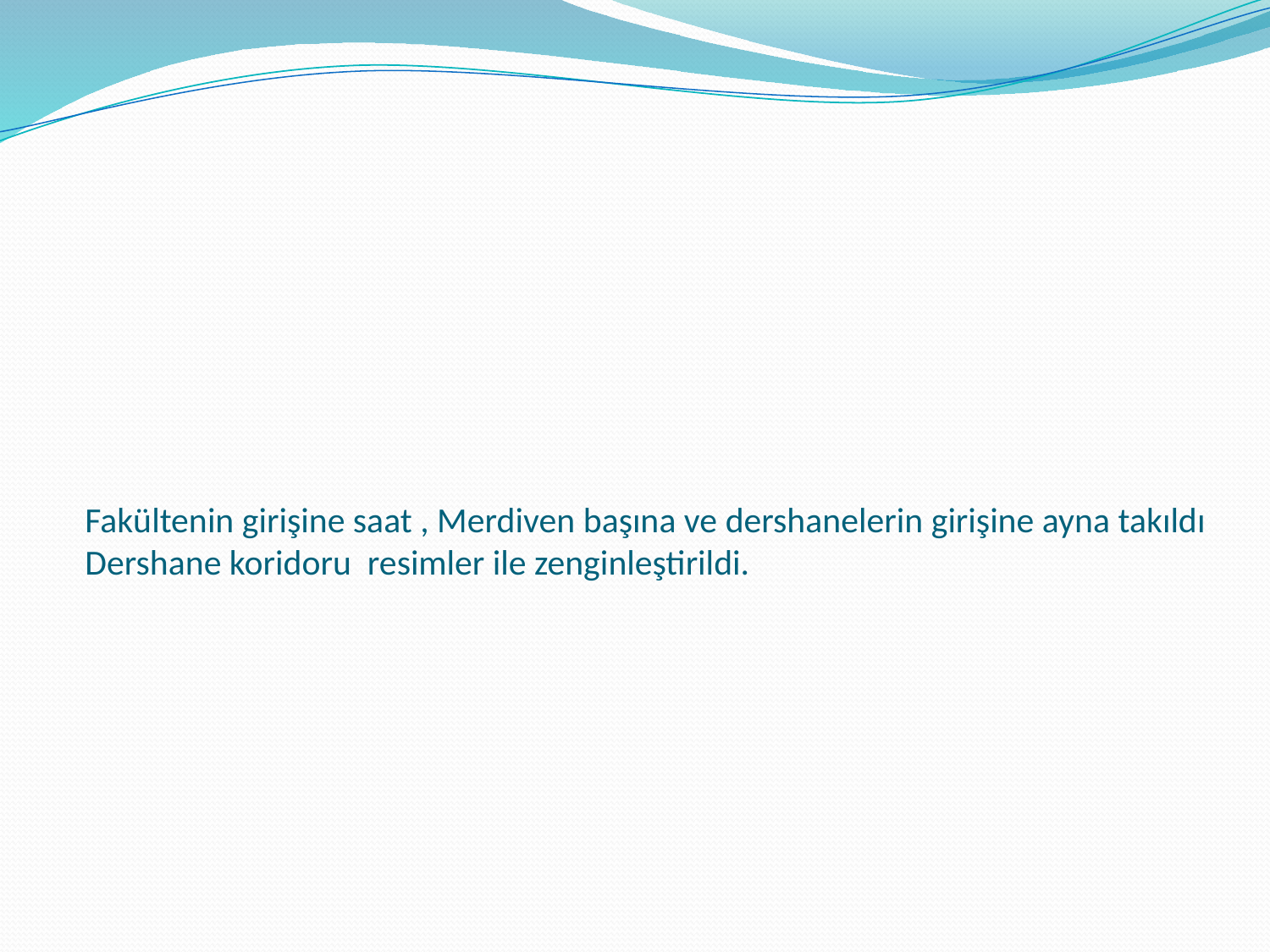

# Fakültenin girişine saat , Merdiven başına ve dershanelerin girişine ayna takıldı Dershane koridoru  resimler ile zenginleştirildi.